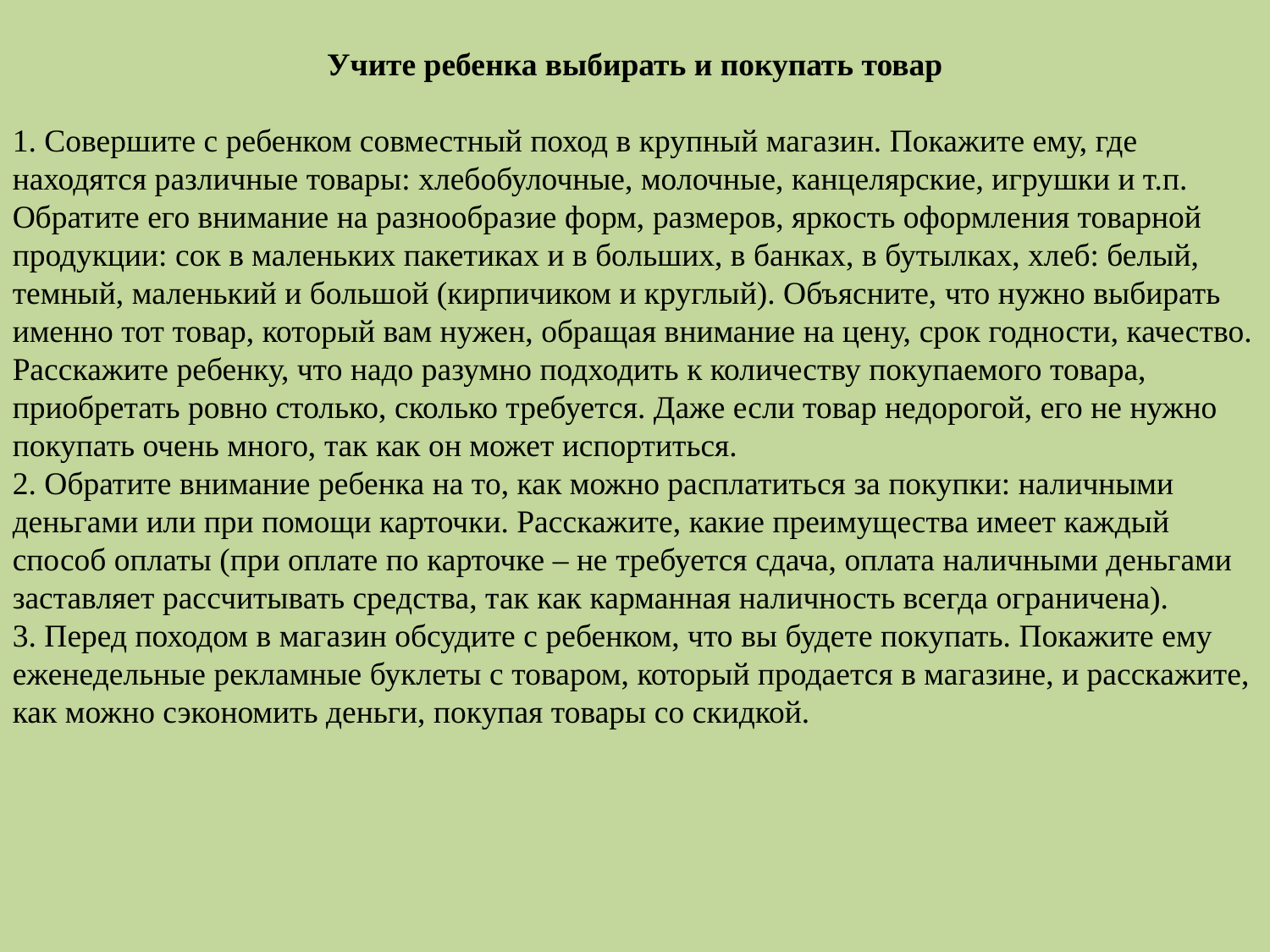

Учите ребенка выбирать и покупать товар

1. Совершите с ребенком совместный поход в крупный магазин. Покажите ему, где находятся различные товары: хлебобулочные, молочные, канцелярские, игрушки и т.п. Обратите его внимание на разнообразие форм, размеров, яркость оформления товарной продукции: сок в маленьких пакетиках и в больших, в банках, в бутылках, хлеб: белый, темный, маленький и большой (кирпичиком и круглый). Объясните, что нужно выбирать именно тот товар, который вам нужен, обращая внимание на цену, срок годности, качество.
Расскажите ребенку, что надо разумно подходить к количеству покупаемого товара, приобретать ровно столько, сколько требуется. Даже если товар недорогой, его не нужно покупать очень много, так как он может испортиться.
2. Обратите внимание ребенка на то, как можно расплатиться за покупки: наличными деньгами или при помощи карточки. Расскажите, какие преимущества имеет каждый способ оплаты (при оплате по карточке – не требуется сдача, оплата наличными деньгами заставляет рассчитывать средства, так как карманная наличность всегда ограничена).
3. Перед походом в магазин обсудите с ребенком, что вы будете покупать. Покажите ему еженедельные рекламные буклеты с товаром, который продается в магазине, и расскажите, как можно сэкономить деньги, покупая товары со скидкой.